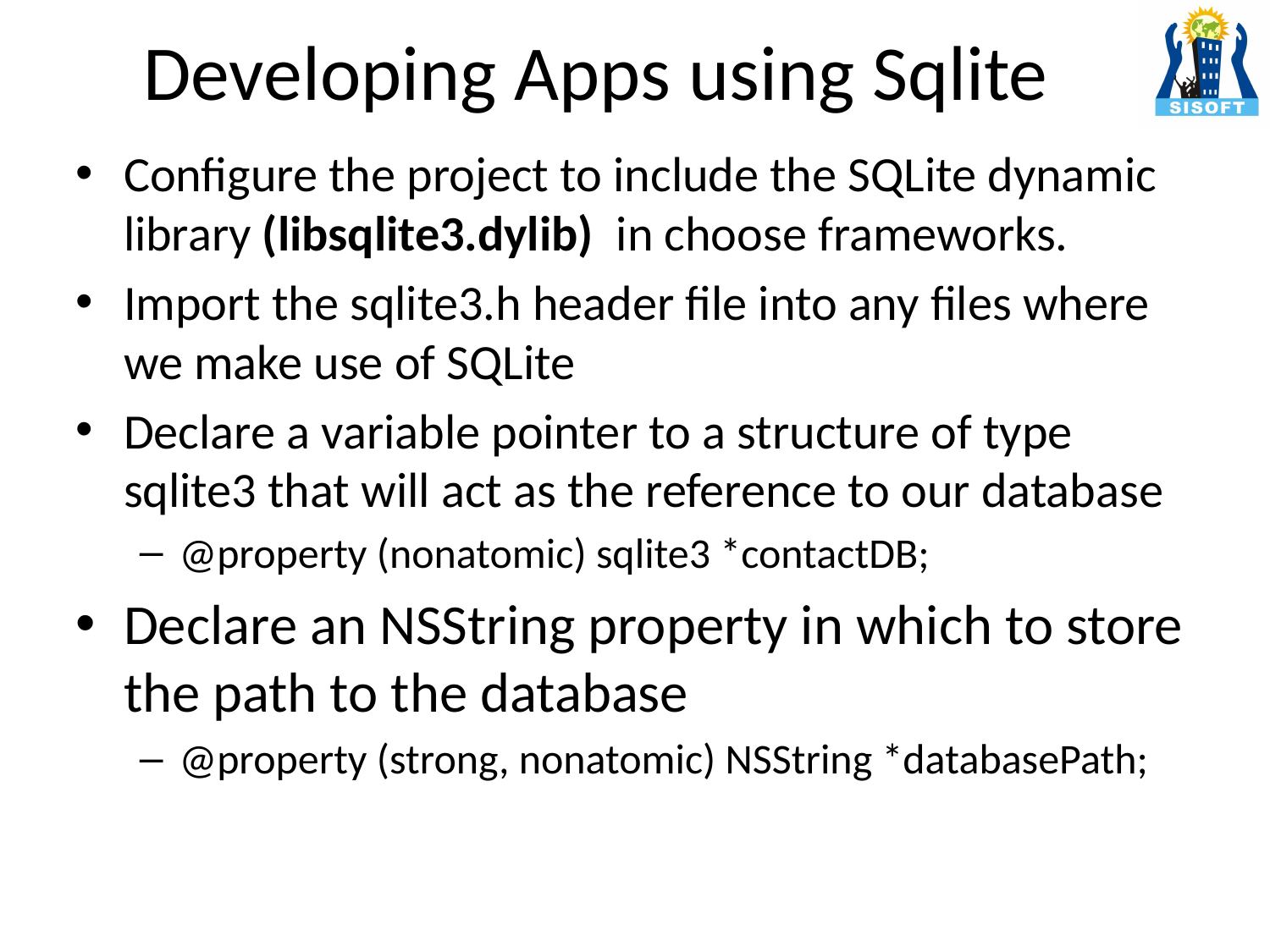

# Developing Apps using Sqlite
Configure the project to include the SQLite dynamic library (libsqlite3.dylib)  in choose frameworks.
Import the sqlite3.h header file into any files where we make use of SQLite
Declare a variable pointer to a structure of type sqlite3 that will act as the reference to our database
@property (nonatomic) sqlite3 *contactDB;
Declare an NSString property in which to store the path to the database
@property (strong, nonatomic) NSString *databasePath;